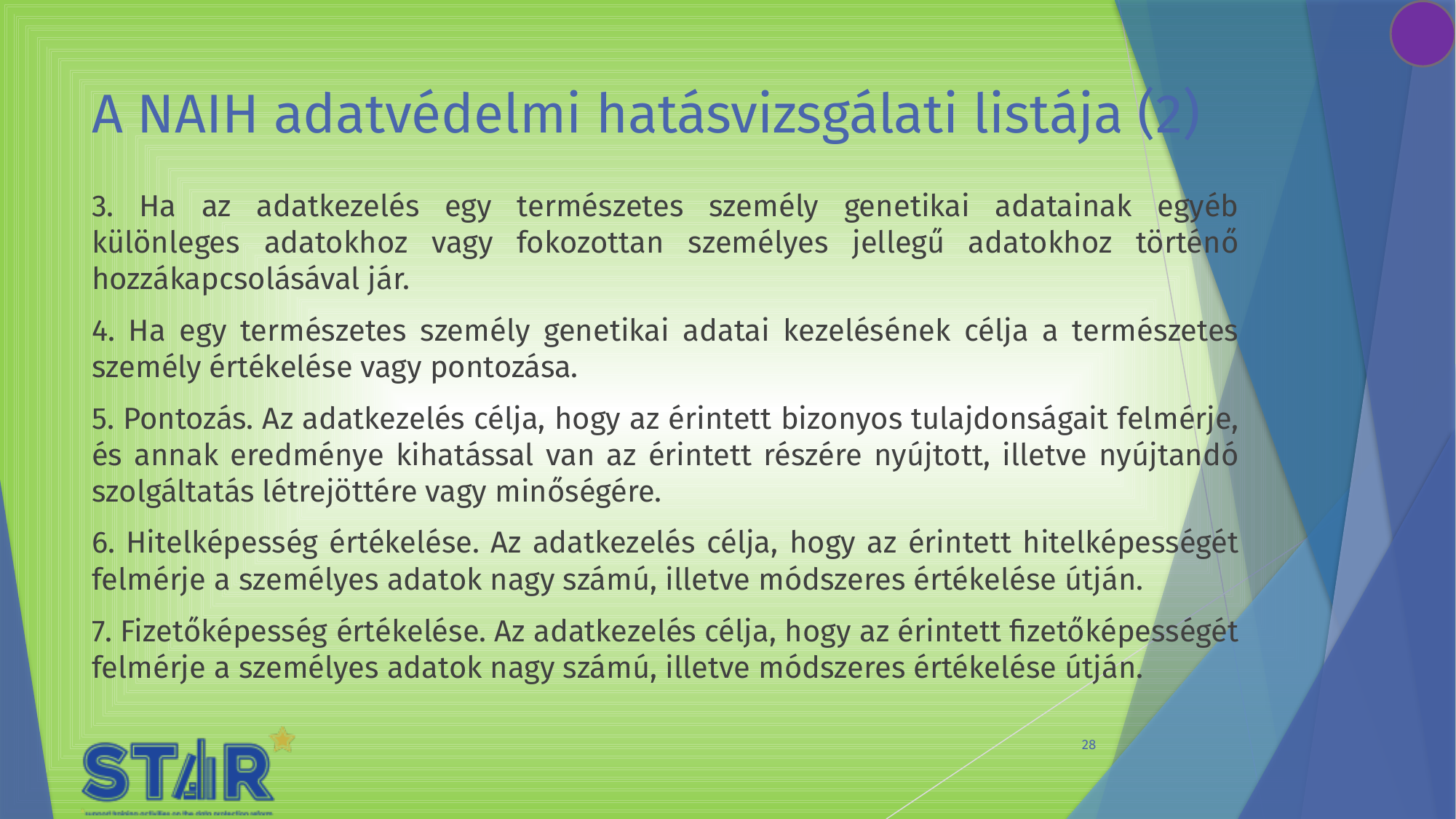

# A NAIH adatvédelmi hatásvizsgálati listája (2)
3. Ha az adatkezelés egy természetes személy genetikai adatainak egyéb különleges adatokhoz vagy fokozottan személyes jellegű adatokhoz történő hozzákapcsolásával jár.
4. Ha egy természetes személy genetikai adatai kezelésének célja a természetes személy értékelése vagy pontozása.
5. Pontozás. Az adatkezelés célja, hogy az érintett bizonyos tulajdonságait felmérje, és annak eredménye kihatással van az érintett részére nyújtott, illetve nyújtandó szolgáltatás létrejöttére vagy minőségére.
6. Hitelképesség értékelése. Az adatkezelés célja, hogy az érintett hitelképességét felmérje a személyes adatok nagy számú, illetve módszeres értékelése útján.
7. Fizetőképesség értékelése. Az adatkezelés célja, hogy az érintett fizetőképességét felmérje a személyes adatok nagy számú, illetve módszeres értékelése útján.
28